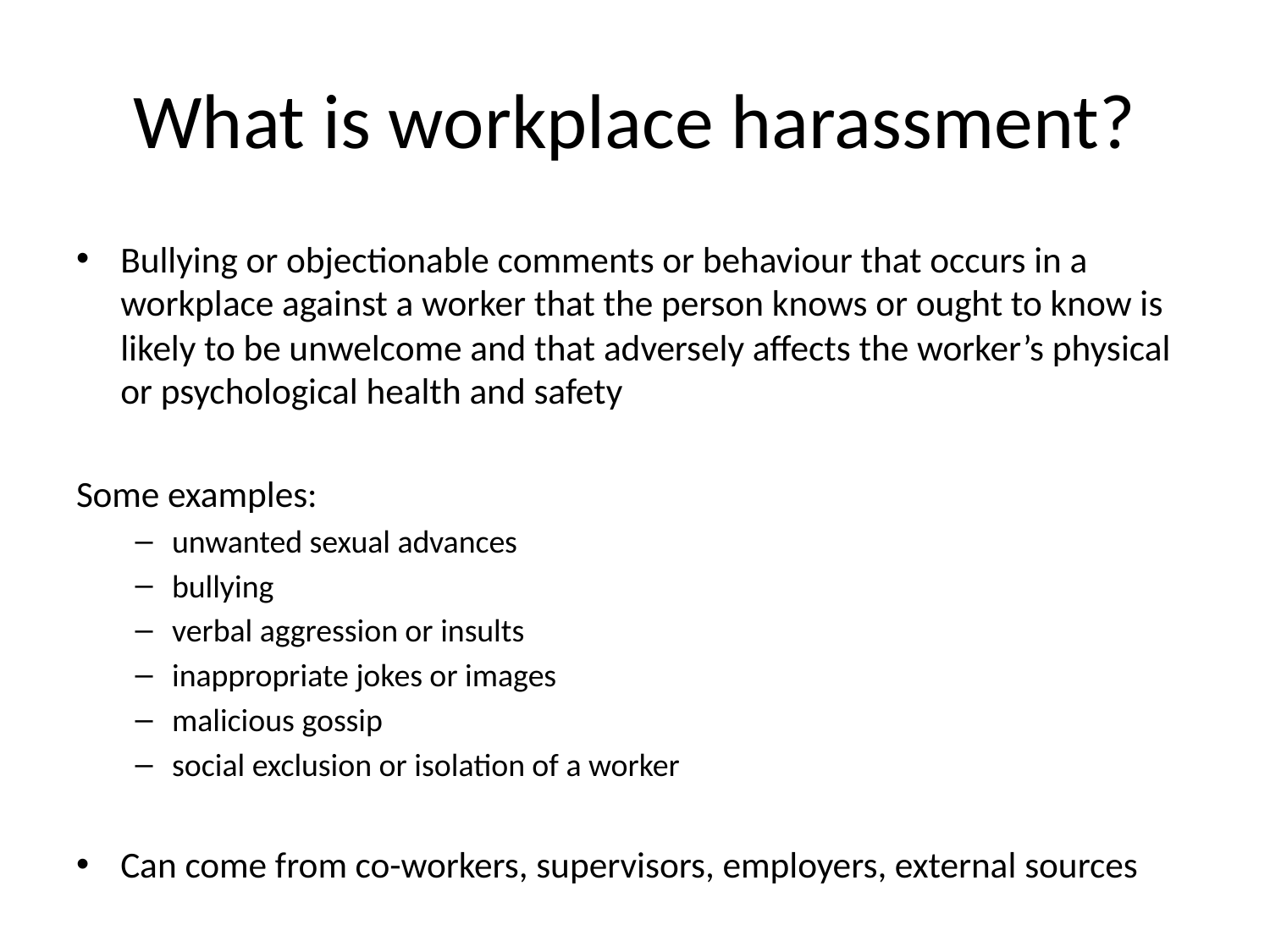

# What is workplace harassment?
Bullying or objectionable comments or behaviour that occurs in a workplace against a worker that the person knows or ought to know is likely to be unwelcome and that adversely affects the worker’s physical or psychological health and safety

Some examples:
unwanted sexual advances
bullying
verbal aggression or insults
inappropriate jokes or images
malicious gossip
social exclusion or isolation of a worker

Can come from co-workers, supervisors, employers, external sources